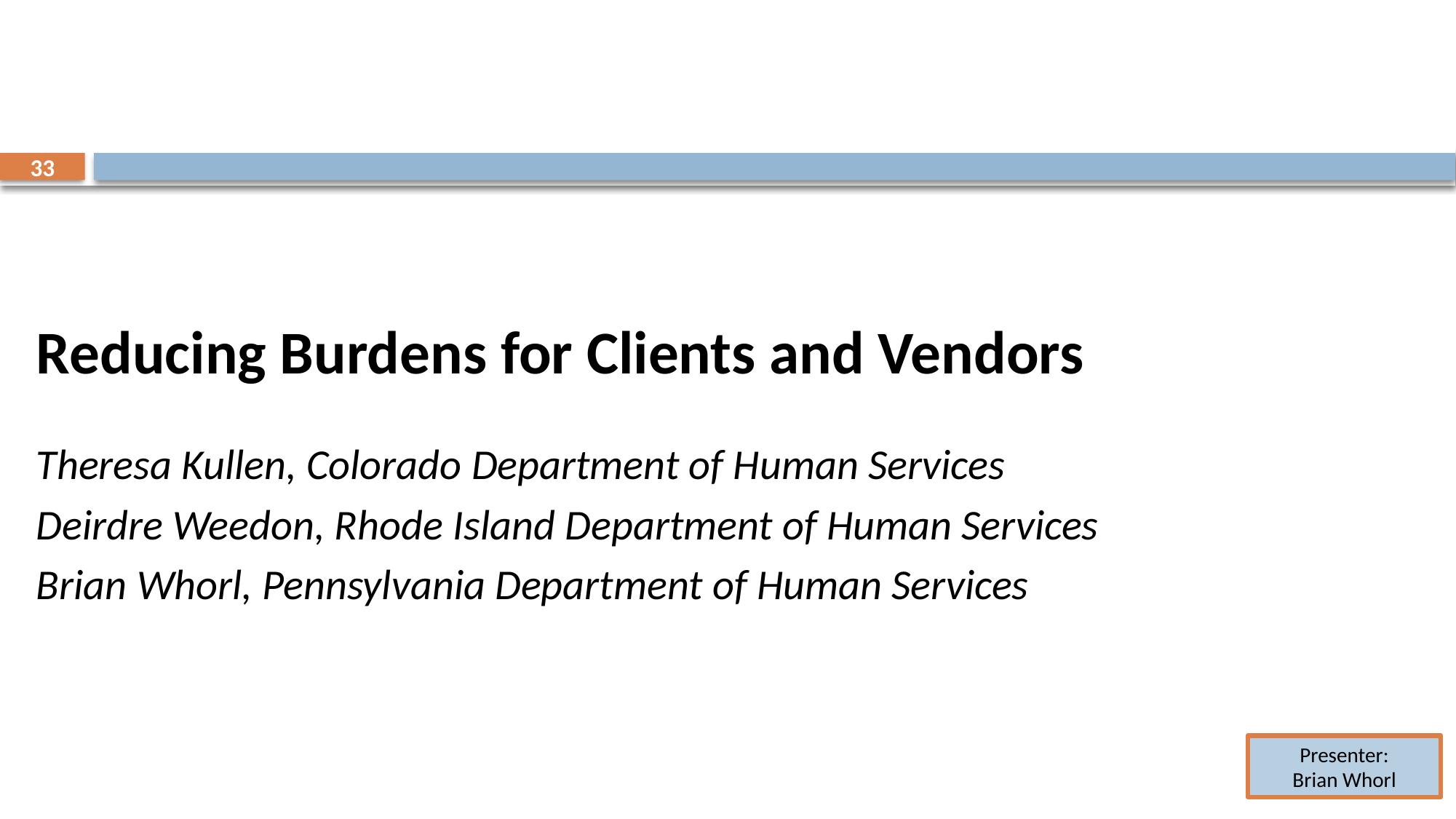

33
Reducing Burdens for Clients and Vendors

Theresa Kullen, Colorado Department of Human Services

Deirdre Weedon, Rhode Island Department of Human Services

Brian Whorl, Pennsylvania Department of Human Services

Presenter:
Brian Whorl